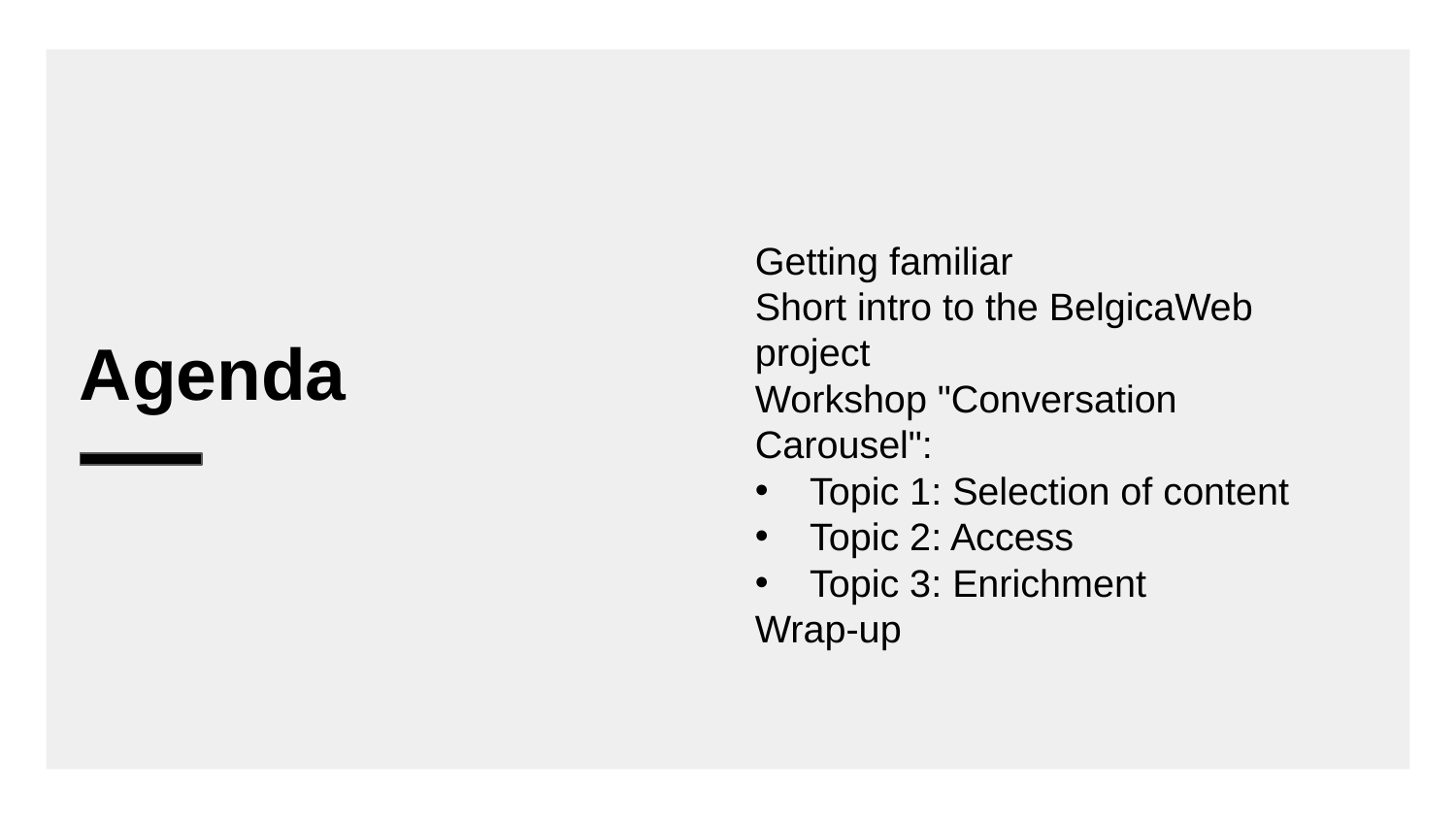

Getting familiar
Short intro to the BelgicaWeb project
Workshop "Conversation Carousel":
Topic 1: Selection of content
Topic 2: Access
Topic 3: Enrichment
Wrap-up

# Agenda